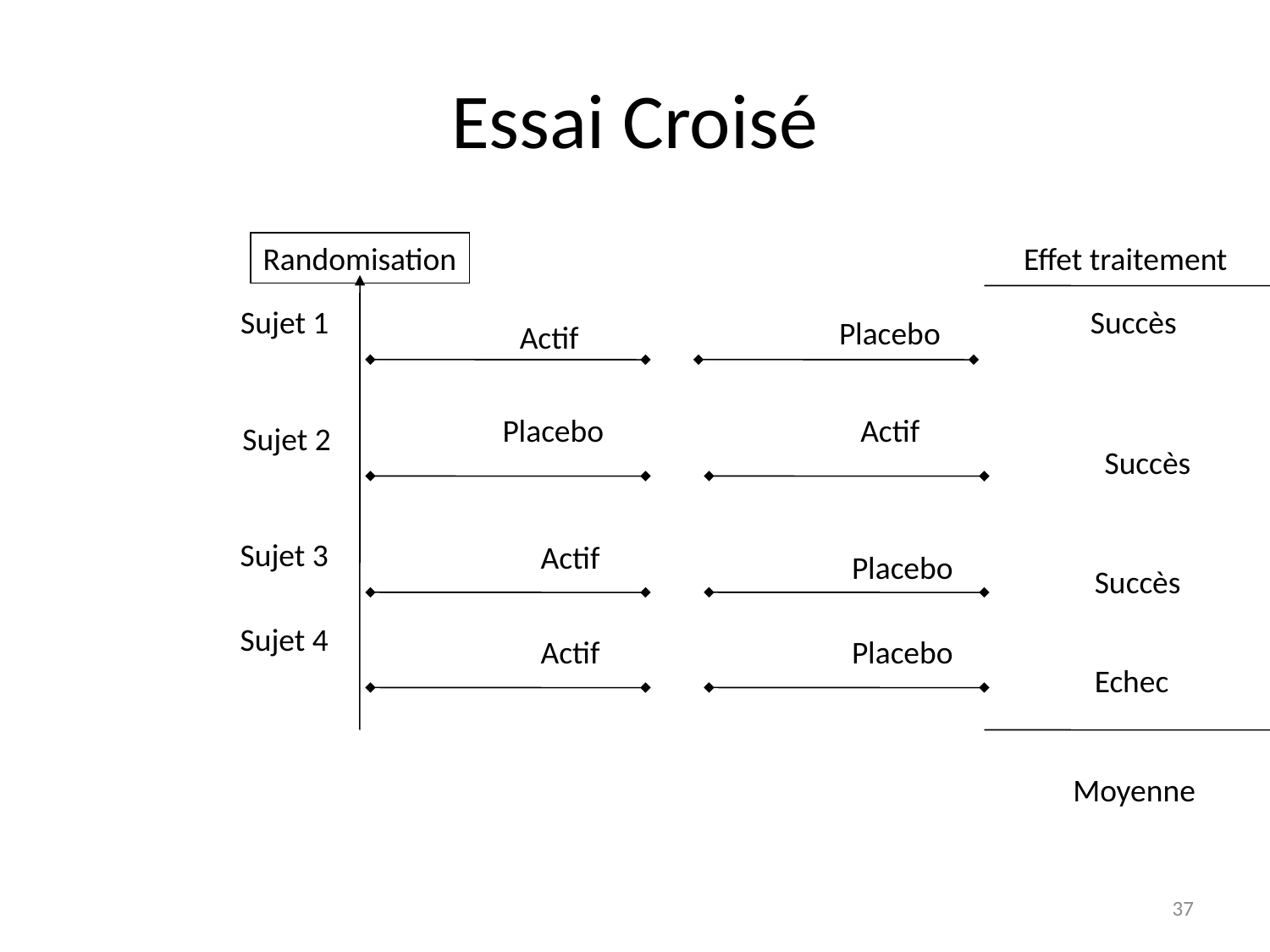

# Essai Croisé
Randomisation
Effet traitement

Sujet 1
Succès
Placebo
Actif

Placebo
Actif
Sujet 2
Succès

Sujet 3
Actif
Placebo
Succès

Sujet 4
Actif
Placebo
Echec

Moyenne
37